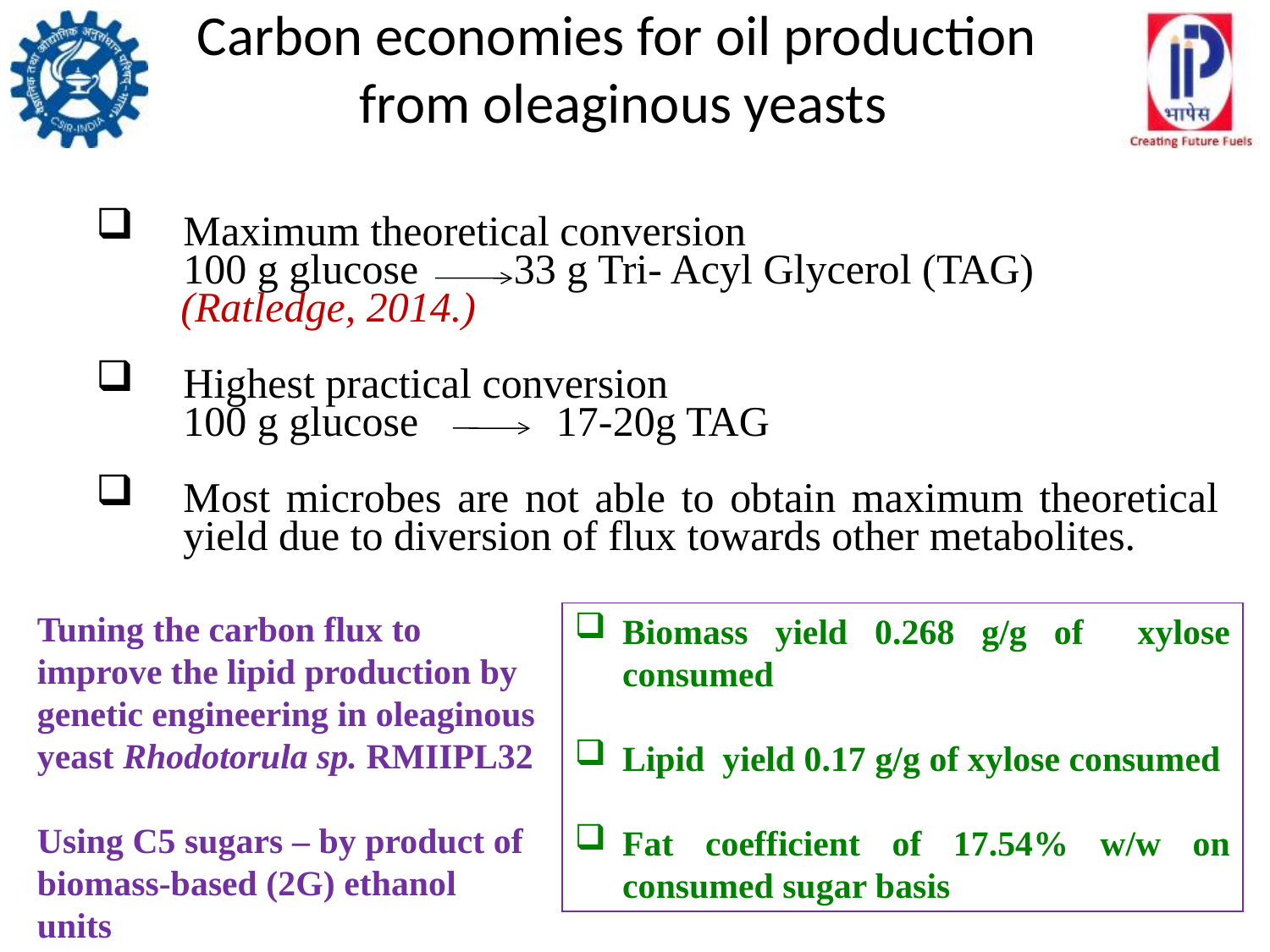

# Carbon economies for oil production from oleaginous yeasts

Maximum theoretical conversion
	100 g glucose         33 g Tri- Acyl Glycerol (TAG)
        (Ratledge, 2014.)

Highest practical conversion
	100 g glucose             17-20g TAG

Most microbes are not able to obtain maximum theoretical yield due to diversion of flux towards other metabolites.

Tuning the carbon flux to improve the lipid production by genetic engineering in oleaginous yeast Rhodotorula sp. RMIIPL32

Using C5 sugars – by product of biomass-based (2G) ethanol units
Biomass yield 0.268 g/g of  xylose consumed

Lipid  yield 0.17 g/g of xylose consumed

Fat coefficient of 17.54% w/w on consumed sugar basis